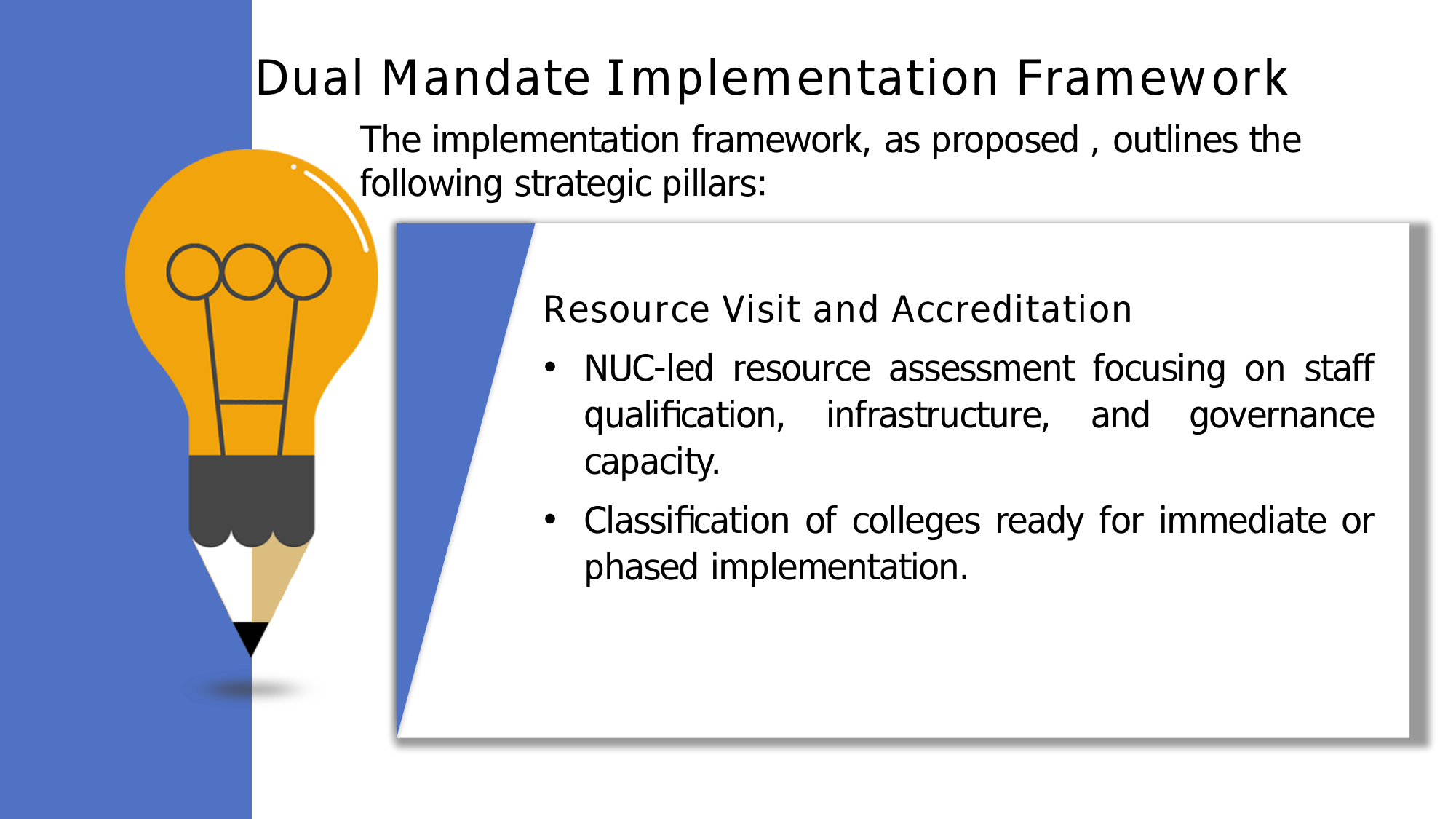

Dual Mandate Implementation Framework
The implementation framework, as proposed , outlines the following strategic pillars:

Resource Visit and Accreditation
NUC-led resource assessment focusing on staff qualification, infrastructure, and governance capacity.
Classification of colleges ready for immediate or phased implementation.